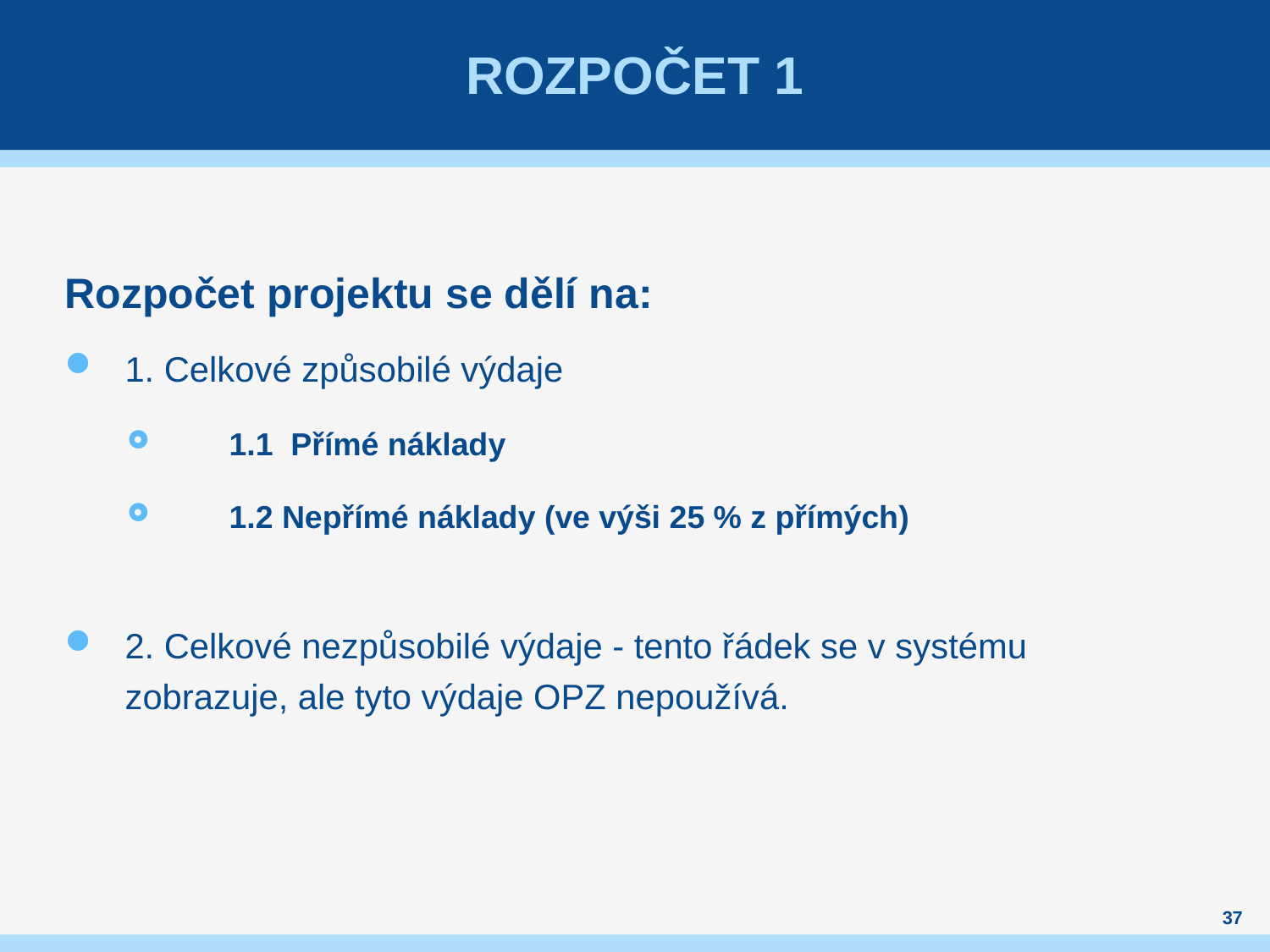

# ROZPOČET 1
Rozpočet projektu se dělí na:
1. Celkové způsobilé výdaje
   1.1  Přímé náklady
   1.2 Nepřímé náklady (ve výši 25 % z přímých)

2. Celkové nezpůsobilé výdaje - tento řádek se v systému zobrazuje, ale tyto výdaje OPZ nepoužívá.

37